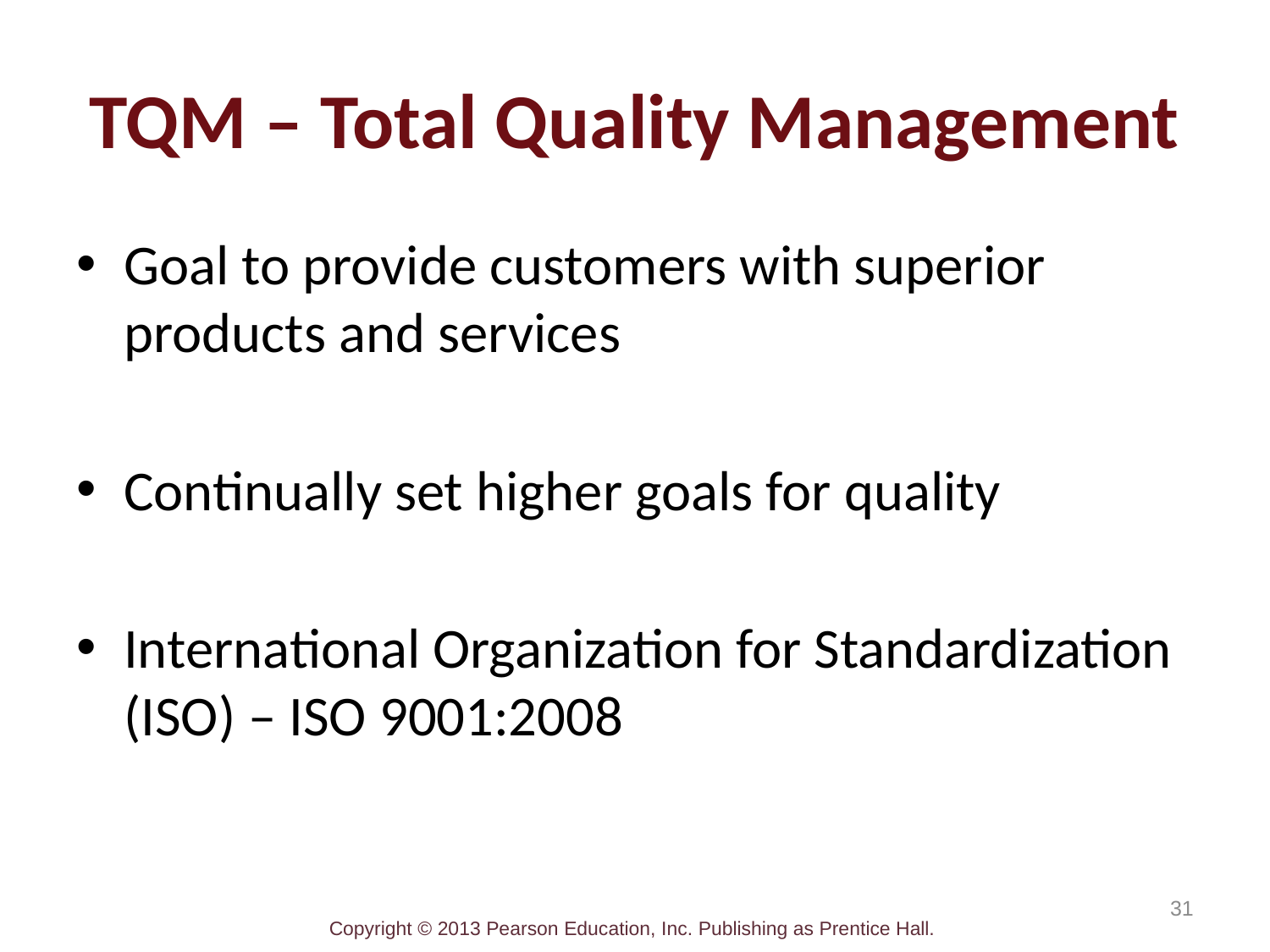

# TQM – Total Quality Management
Goal to provide customers with superior products and services

Continually set higher goals for quality

International Organization for Standardization (ISO) – ISO 9001:2008
31